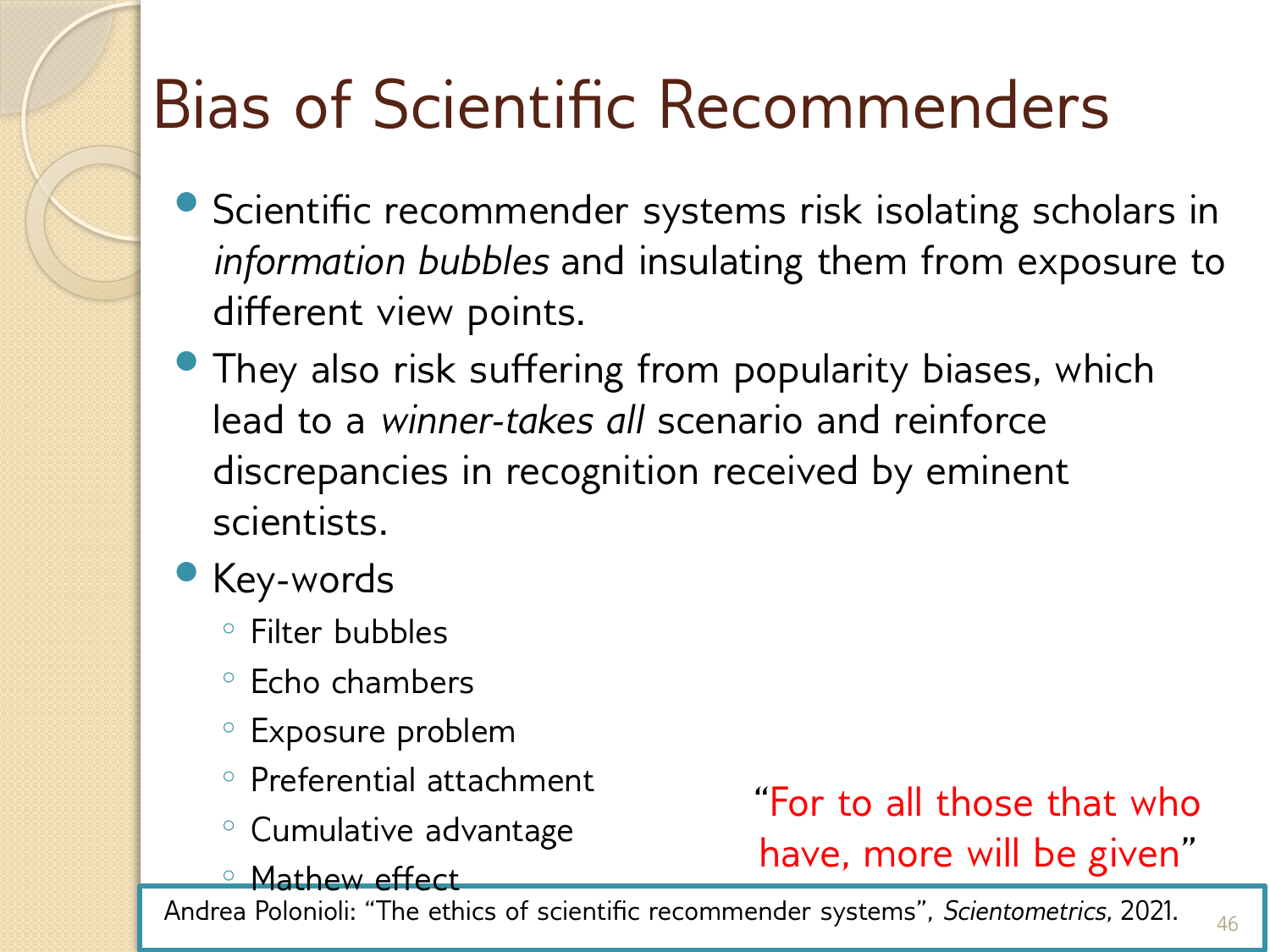

# Bias of Scientific Recommenders
Scientific recommender systems risk isolating scholars in information bubbles and insulating them from exposure to different view points.
They also risk suffering from popularity biases, which lead to a winner-takes all scenario and reinforce discrepancies in recognition received by eminent scientists.
Key-words
Filter bubbles
Echo chambers
Exposure problem
Preferential attachment
Cumulative advantage
Mathew effect

“For to all those that who have, more will be given”
46
Andrea Polonioli: “The ethics of scientific recommender systems”, Scientometrics, 2021.